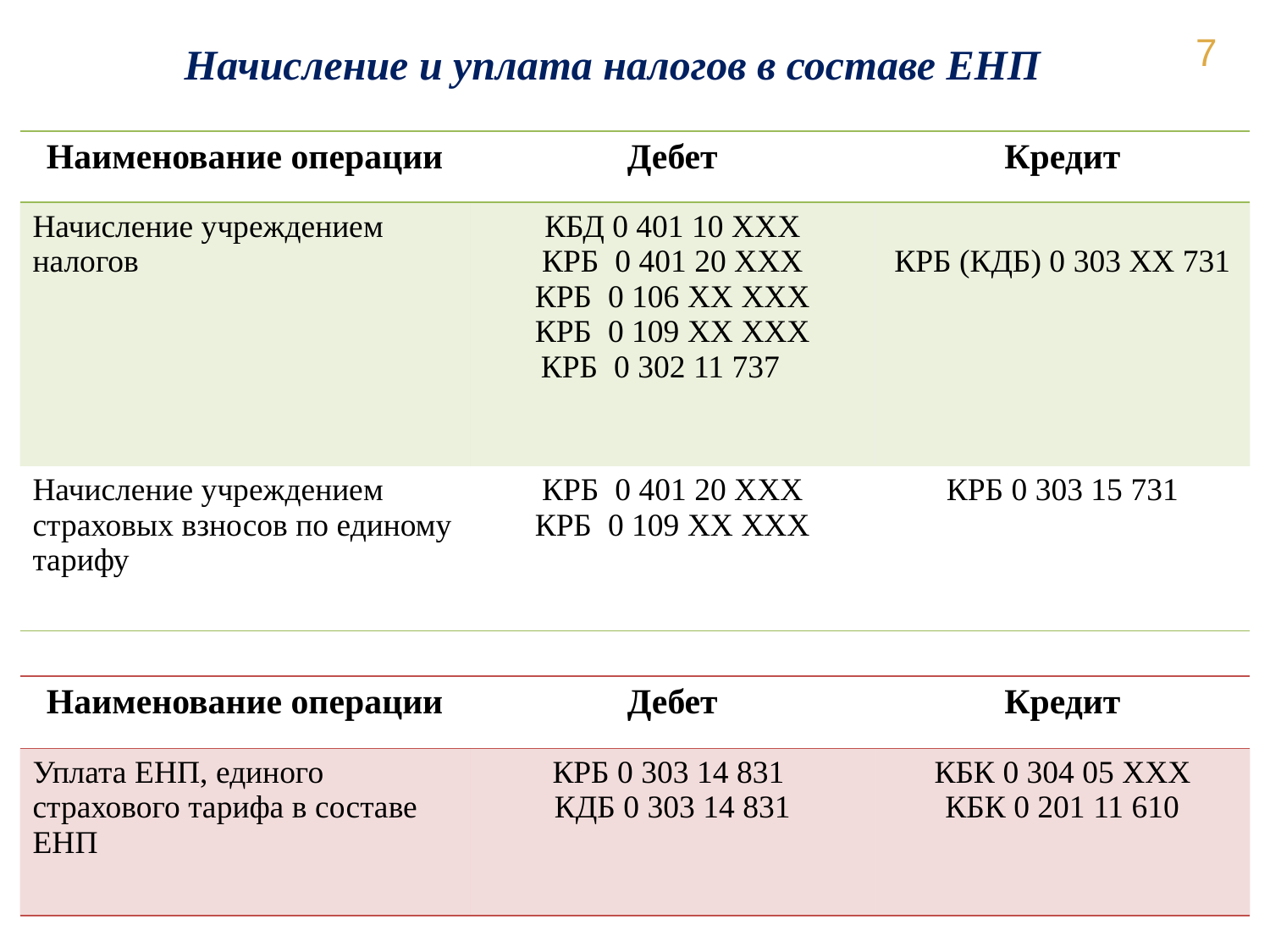

Начисление и уплата налогов в составе ЕНП
| Наименование операции | Дебет | Кредит |
| --- | --- | --- |
| Начисление учреждением налогов | КБД 0 401 10 ХХХ КРБ 0 401 20 ХХХ КРБ 0 106 ХХ ХХХ КРБ 0 109 ХХ ХХХ КРБ 0 302 11 737 | КРБ (КДБ) 0 303 ХХ 731 |
| Начисление учреждением страховых взносов по единому тарифу | КРБ 0 401 20 ХХХ КРБ 0 109 ХХ ХХХ | КРБ 0 303 15 731 |
| Наименование операции | Дебет | Кредит |
| --- | --- | --- |
| Уплата ЕНП, единого страхового тарифа в составе ЕНП | КРБ 0 303 14 831 КДБ 0 303 14 831 | КБК 0 304 05 ХХХ КБК 0 201 11 610 |